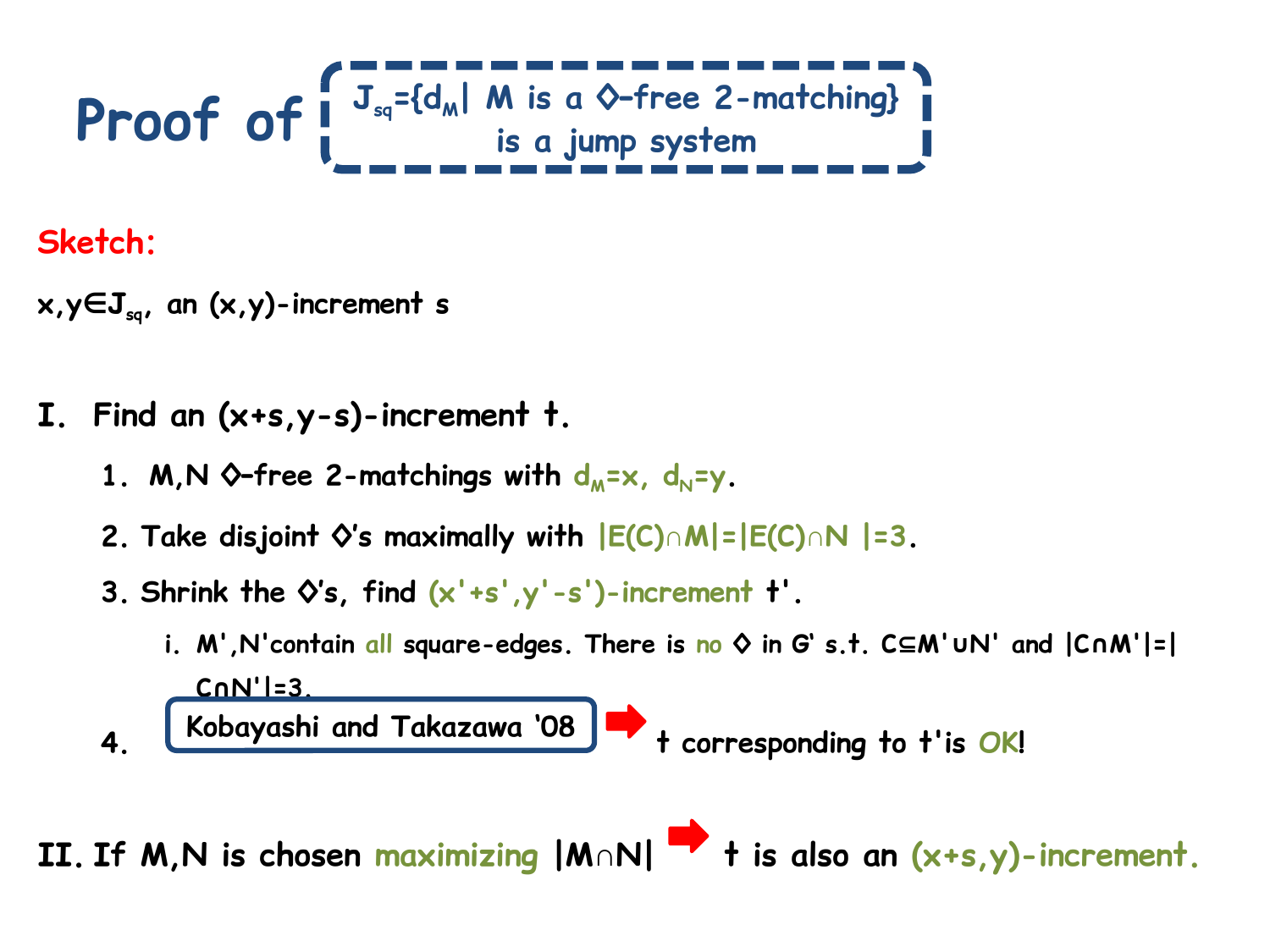

# Proof of
Jsq={dM| M is a ◊–free 2-matching}
is a jump system
Sketch:
x,y∈Jsq, an (x,y)-increment s

Find an (x+s,y-s)-increment t.
M,N ◊–free 2-matchings with dM=x, dN=y.
Take disjoint ◊’s maximally with |E(C)∩M|=|E(C)∩N |=3.
Shrink the ◊’s, find (x'+s',y'-s')-increment t'.
M',N'contain all square-edges. There is no ◊ in G‘ s.t. C⊆M'∪N' and |C∩M'|=|C∩N'|=3.
                                          t corresponding to t'is OK!
If M,N is chosen maximizing |M∩N|     t is also an (x+s,y)-increment.

Kobayashi and Takazawa ‘08